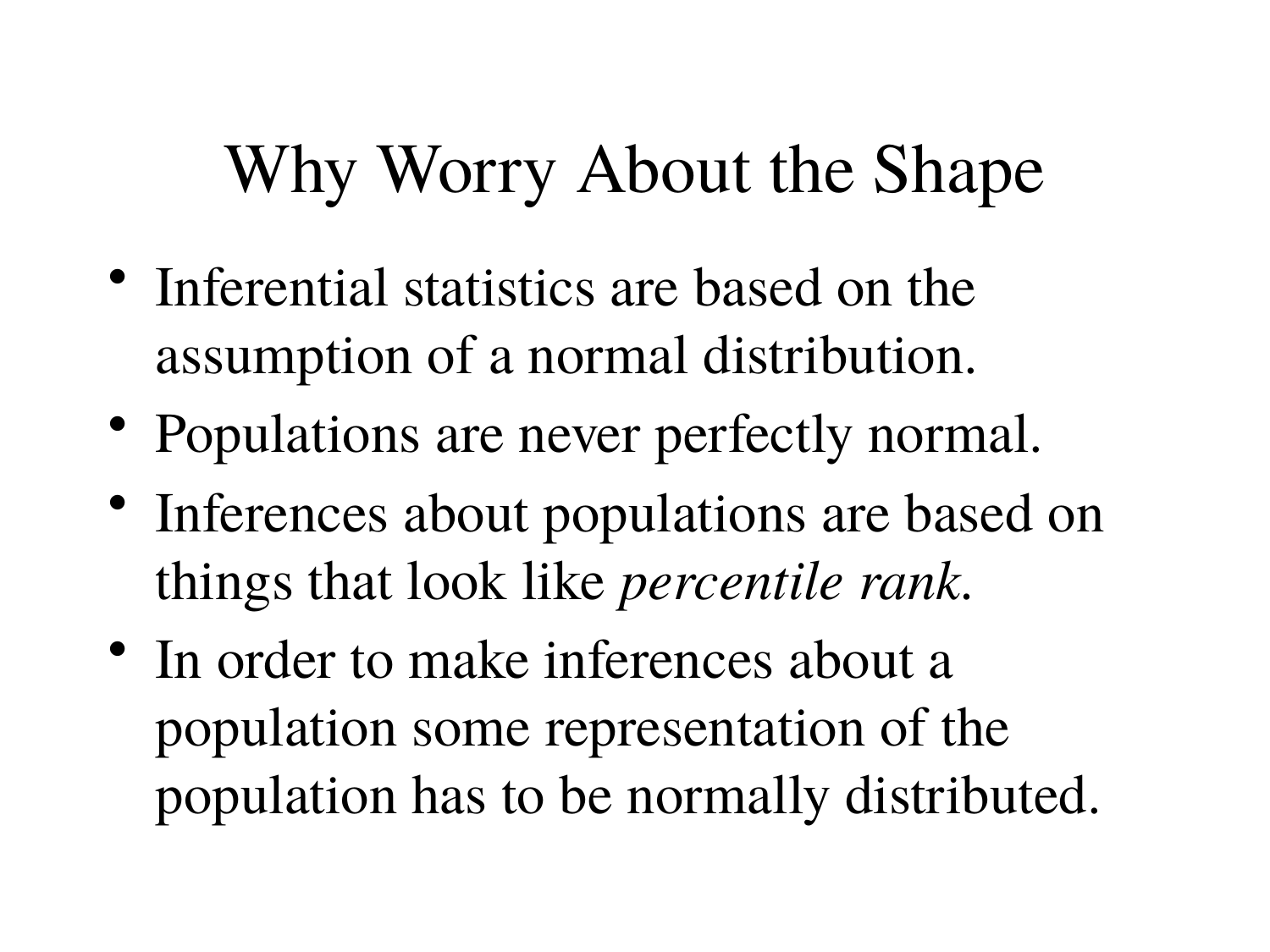

# Why Worry About the Shape
Inferential statistics are based on the assumption of a normal distribution.
Populations are never perfectly normal.
Inferences about populations are based on things that look like percentile rank.
In order to make inferences about a population some representation of the population has to be normally distributed.